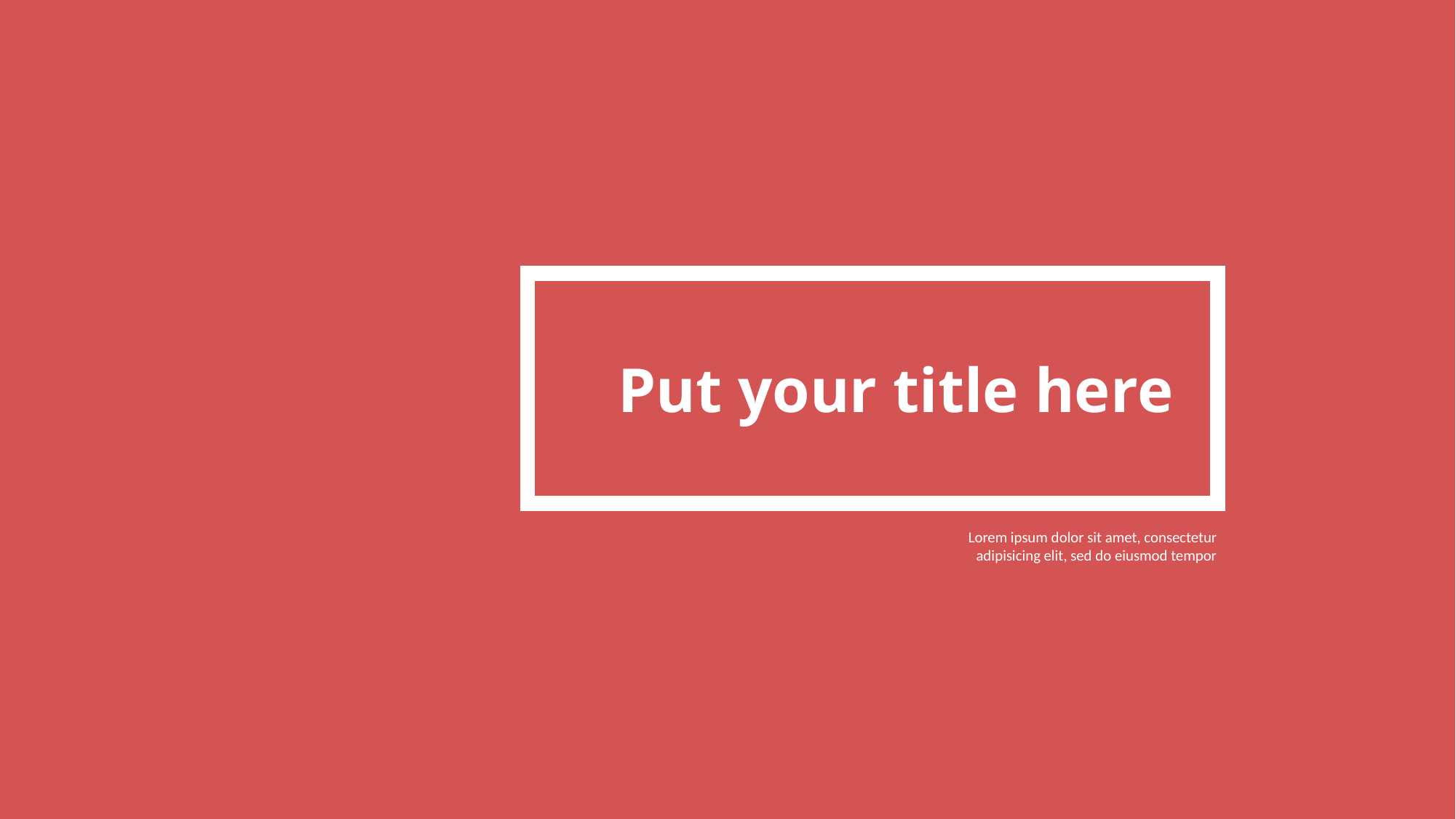

Put your title here
Lorem ipsum dolor sit amet, consectetur
adipisicing elit, sed do eiusmod tempor